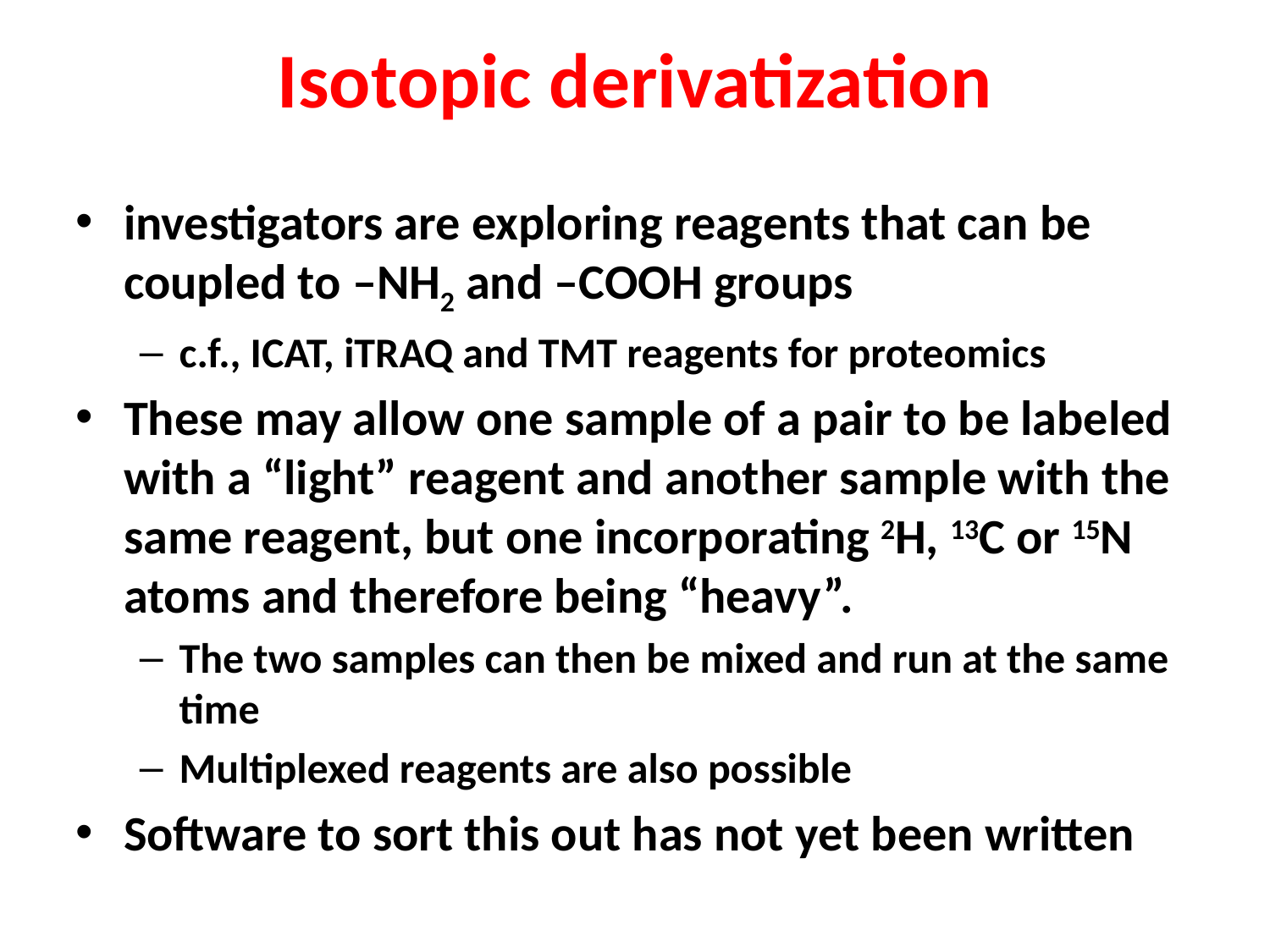

Isotopic derivatization
investigators are exploring reagents that can be coupled to –NH2 and –COOH groups
c.f., ICAT, iTRAQ and TMT reagents for proteomics
These may allow one sample of a pair to be labeled with a “light” reagent and another sample with the same reagent, but one incorporating 2H, 13C or 15N atoms and therefore being “heavy”.
The two samples can then be mixed and run at the same time
Multiplexed reagents are also possible
Software to sort this out has not yet been written